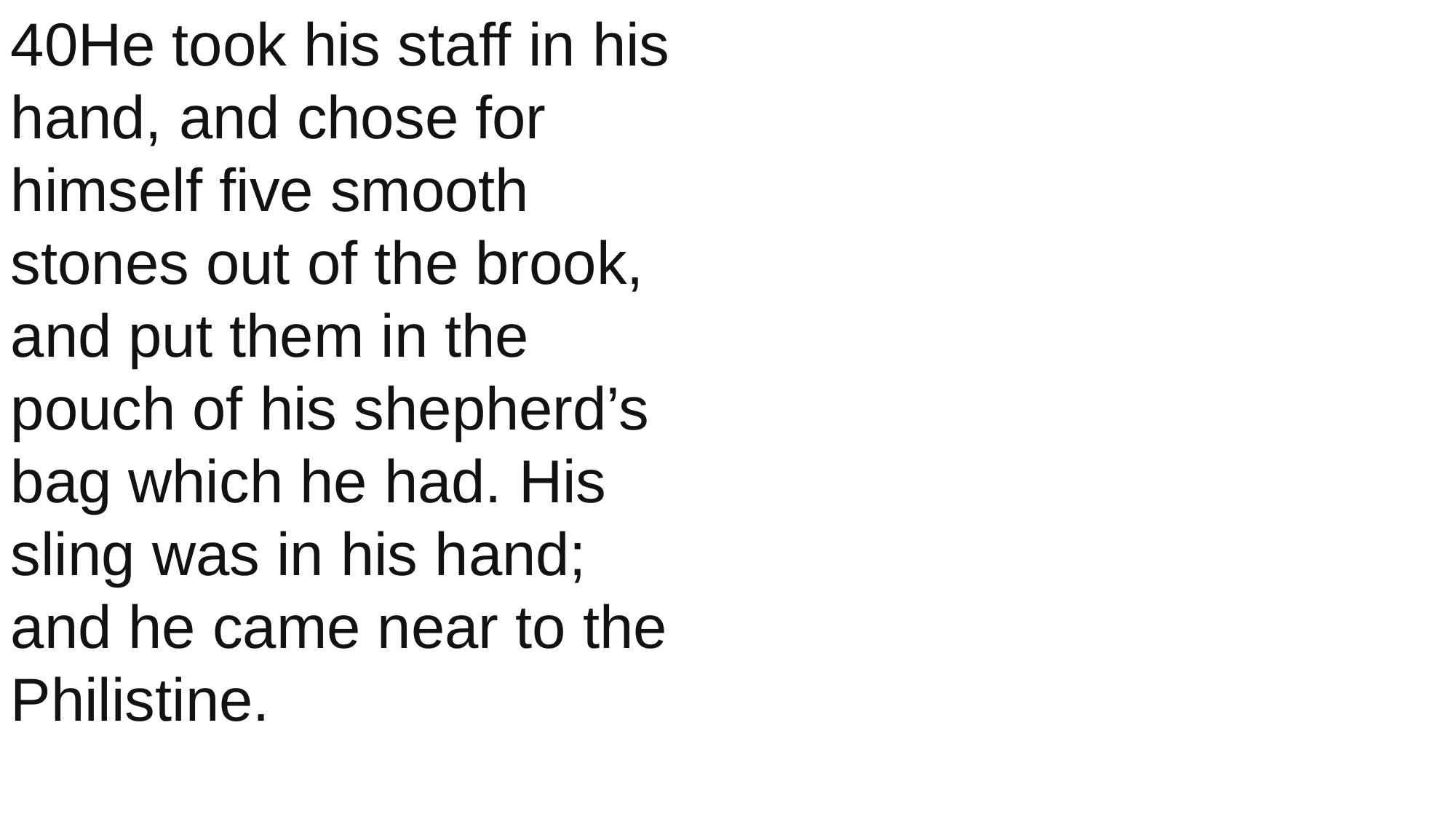

40He took his staff in his hand, and chose for himself five smooth stones out of the brook, and put them in the pouch of his shepherd’s bag which he had. His sling was in his hand; and he came near to the Philistine.